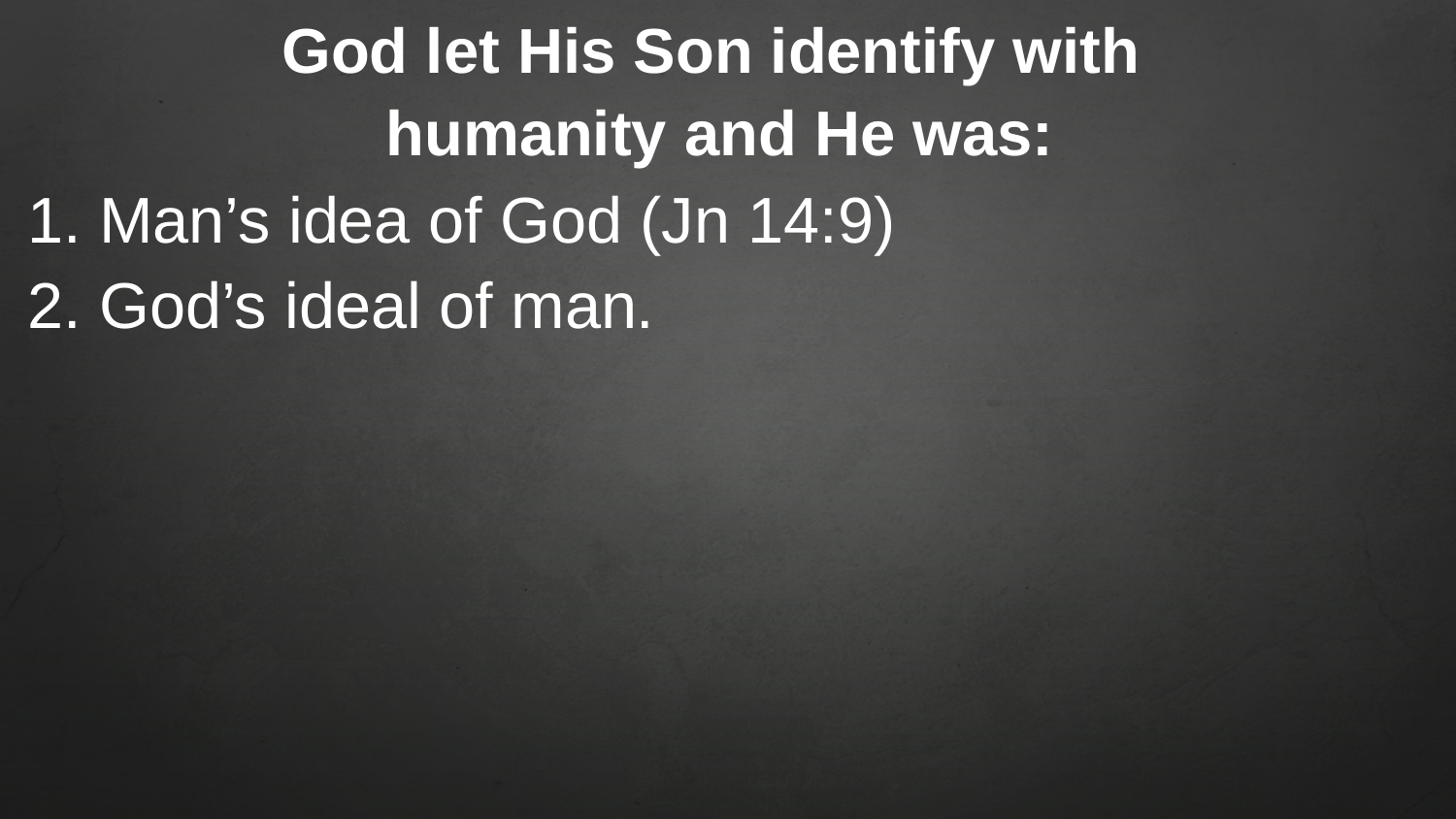

God let His Son identify with
humanity and He was:
1. Man’s idea of God (Jn 14:9)
2. God’s ideal of man.